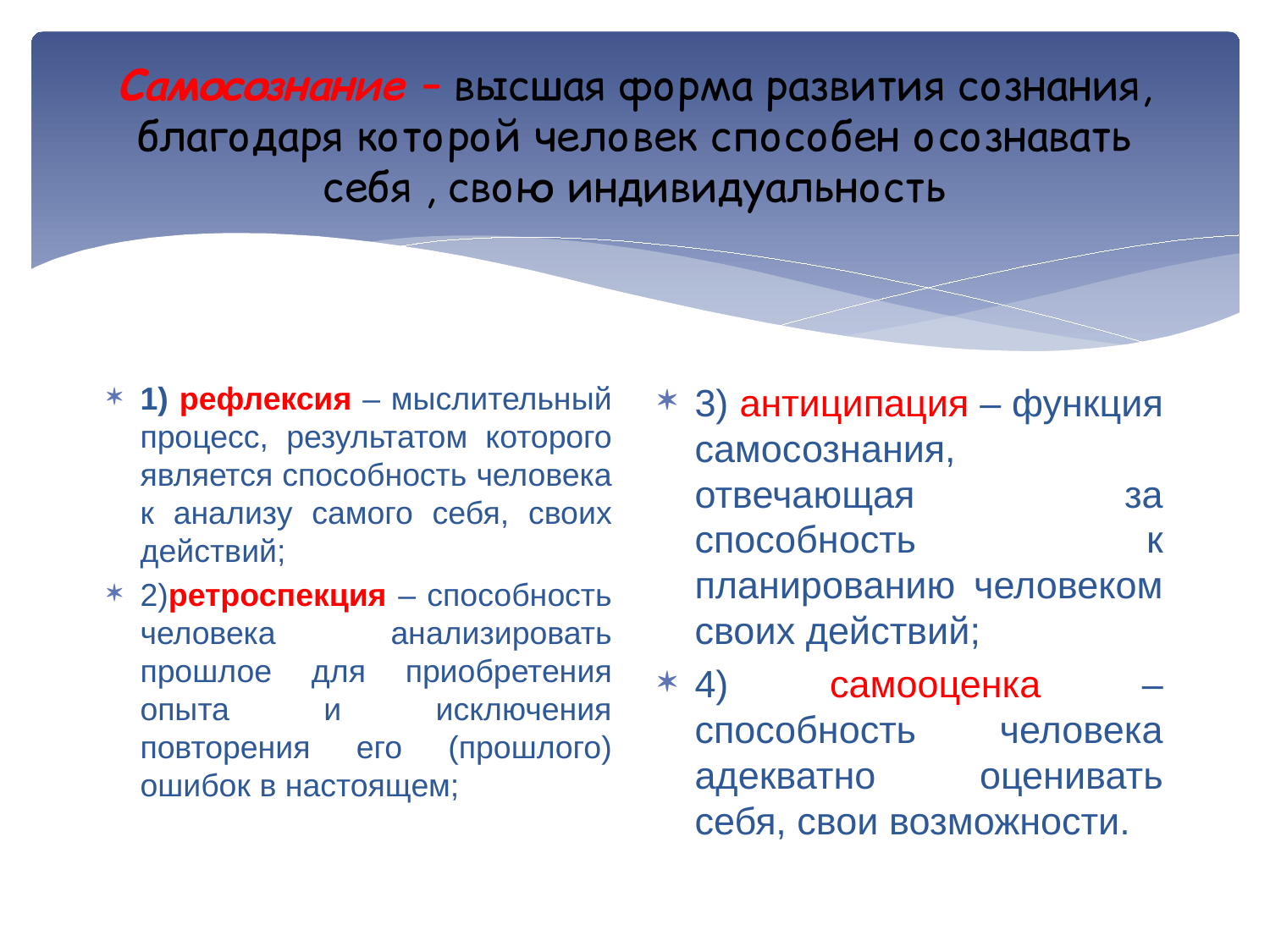

# Самосознание – высшая форма развития сознания, благодаря которой человек способен осознавать себя , свою индивидуальность
1) рефлексия – мыслительный процесс, результатом которого является способность человека к анализу самого себя, своих действий;
2)ретроспекция – способность человека анализировать прошлое для приобретения опыта и исключения повторения его (прошлого) ошибок в настоящем;

3) антиципация – функция самосознания, отвечающая за способность к планированию человеком своих действий;
4) самооценка – способность человека адекватно оценивать себя, свои возможности.